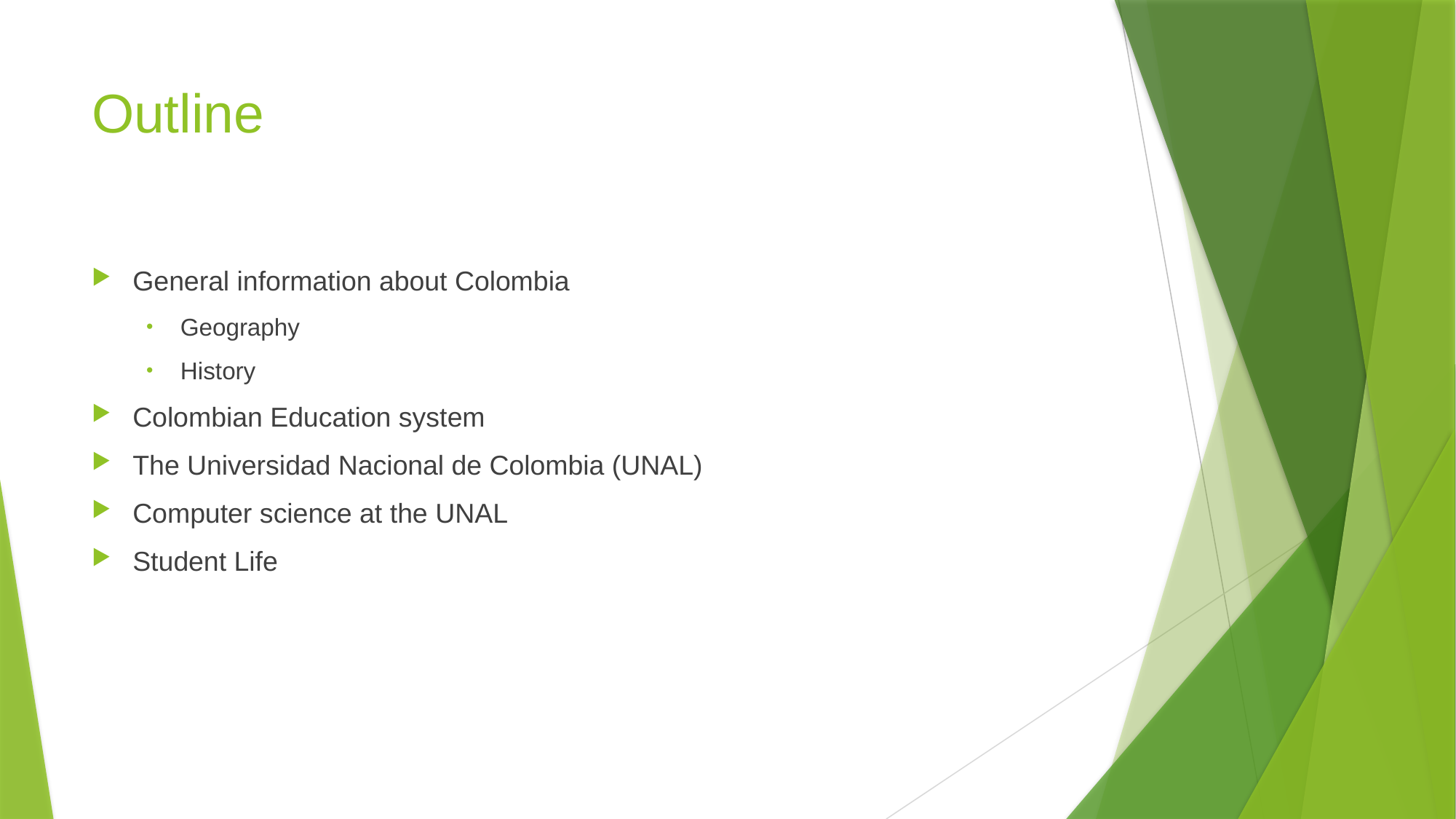

# Outline
General information about Colombia
Geography
History
Colombian Education system
The Universidad Nacional de Colombia (UNAL)
Computer science at the UNAL
Student Life